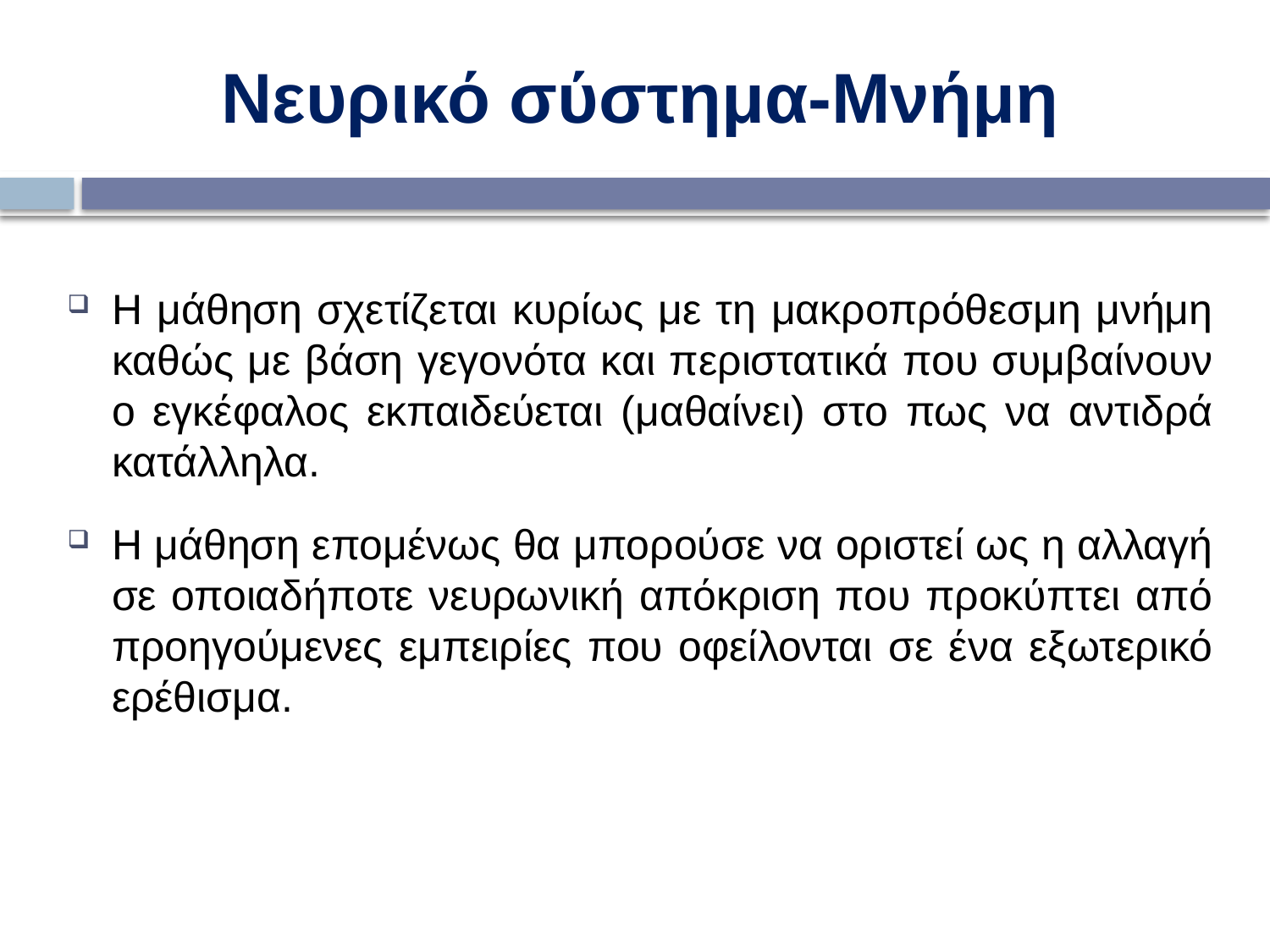

Νευρικό σύστημα-Μνήμη
Η μάθηση σχετίζεται κυρίως με τη μακροπρόθεσμη μνήμη καθώς με βάση γεγονότα και περιστατικά που συμβαίνουν ο εγκέφαλος εκπαιδεύεται (μαθαίνει) στο πως να αντιδρά κατάλληλα.
Η μάθηση επομένως θα μπορούσε να οριστεί ως η αλλαγή σε οποιαδήποτε νευρωνική απόκριση που προκύπτει από προηγούμενες εμπειρίες που οφείλονται σε ένα εξωτερικό ερέθισμα.